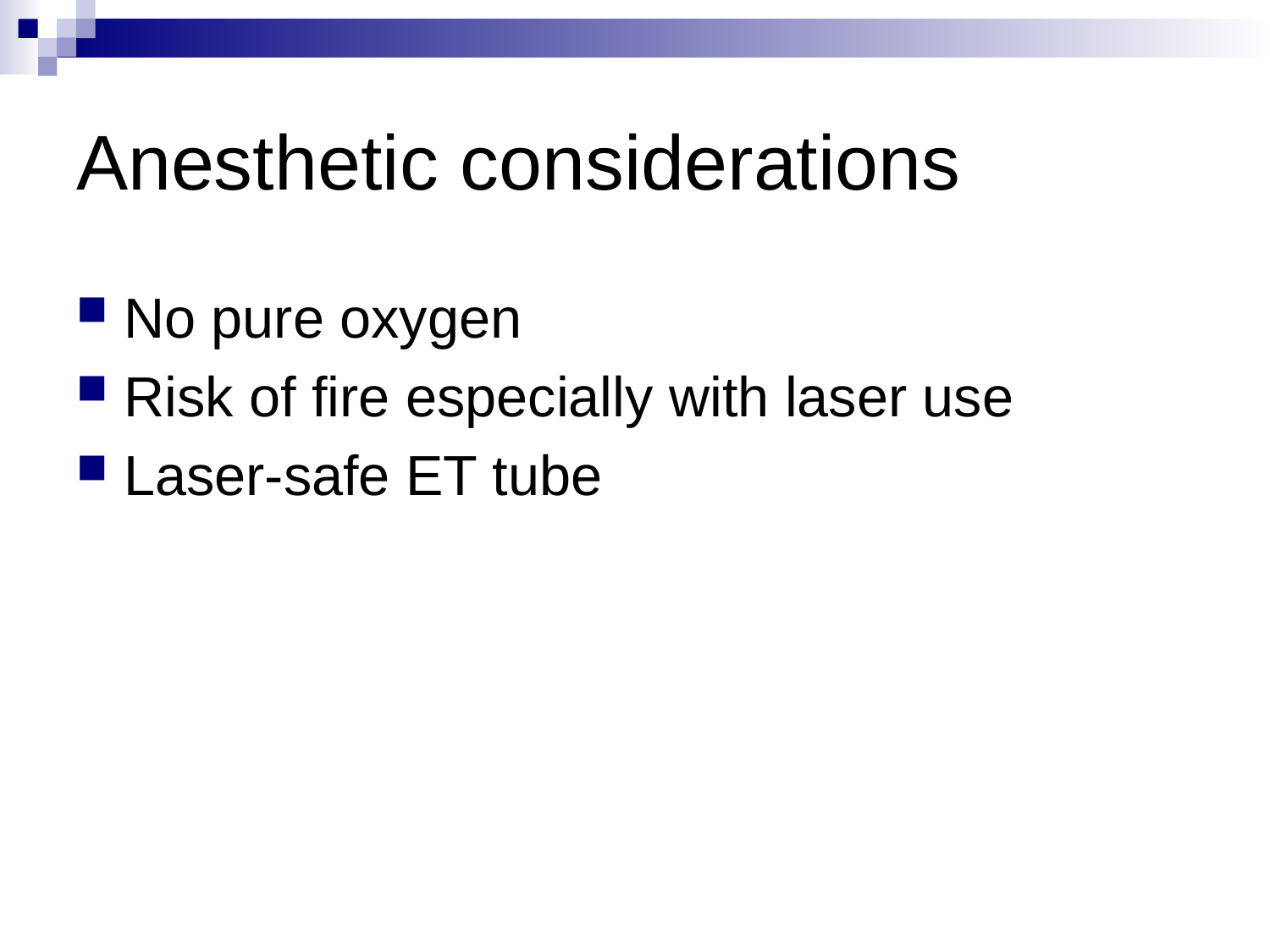

# Anesthetic considerations
No pure oxygen
Risk of fire especially with laser use
Laser-safe ET tube